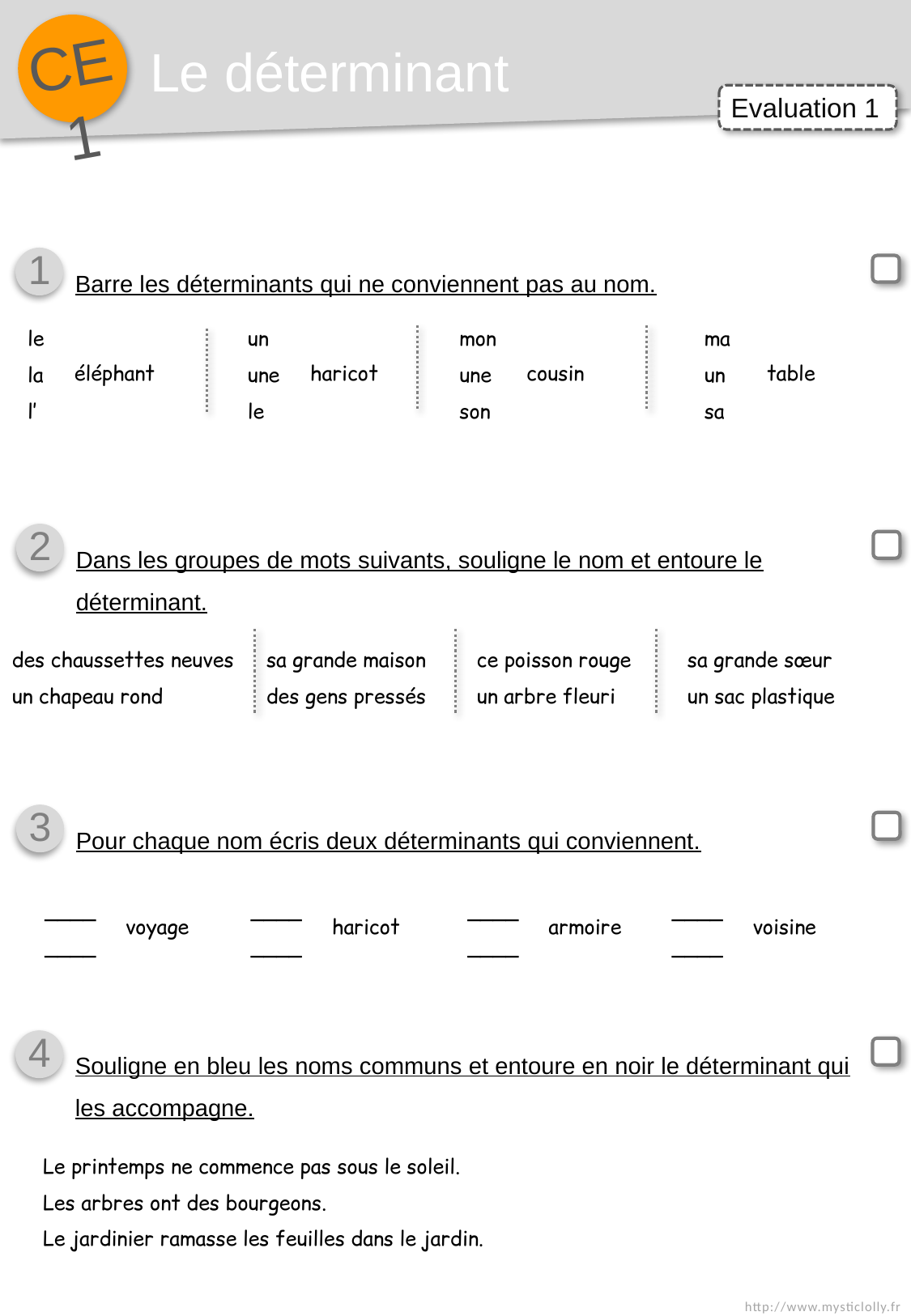

Le déterminant
1

Barre les déterminants qui ne conviennent pas au nom.

| le | éléphant |
| --- | --- |
| la |  |
| l’ |  |
| un | haricot |
| --- | --- |
| une |  |
| le |  |
| mon | cousin |
| --- | --- |
| une |  |
| son |  |
| ma | table |
| --- | --- |
| un |  |
| sa |  |
2

Dans les groupes de mots suivants, souligne le nom et entoure le déterminant.

des chaussettes neuves
un chapeau rond
sa grande maison
des gens pressés
ce poisson rouge
un arbre fleuri
sa grande sœur
un sac plastique
3

Pour chaque nom écris deux déterminants qui conviennent.

| \_\_\_\_ | voyage |
| --- | --- |
| \_\_\_\_ |  |
| \_\_\_\_ | haricot |
| --- | --- |
| \_\_\_\_ |  |
| \_\_\_\_ | armoire |
| --- | --- |
| \_\_\_\_ |  |
| \_\_\_\_ | voisine |
| --- | --- |
| \_\_\_\_ |  |
4

Souligne en bleu les noms communs et entoure en noir le déterminant qui les accompagne.
Le printemps ne commence pas sous le soleil.
Les arbres ont des bourgeons.
Le jardinier ramasse les feuilles dans le jardin.